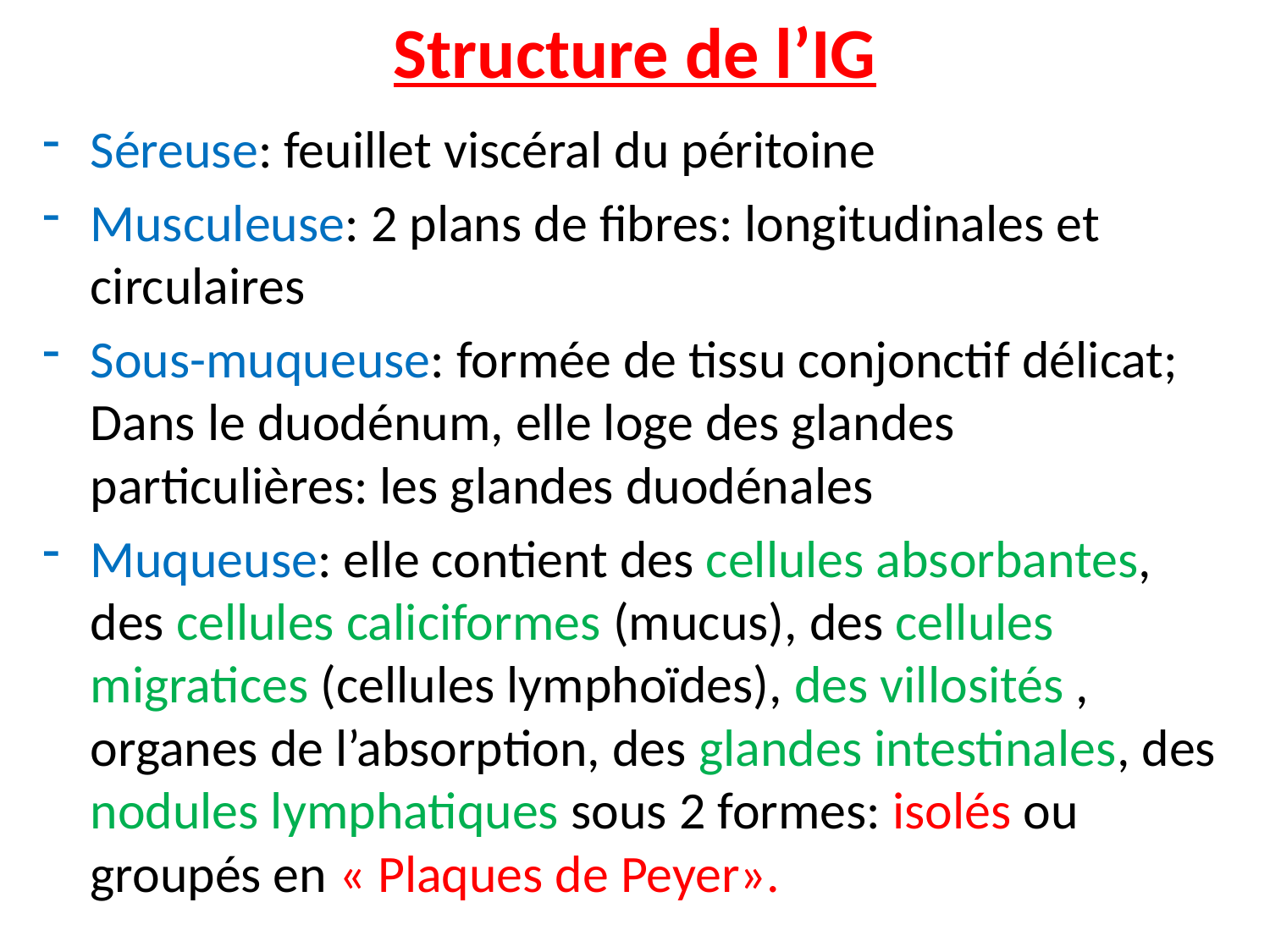

# Structure de l’IG
Séreuse: feuillet viscéral du péritoine
Musculeuse: 2 plans de fibres: longitudinales et circulaires
Sous-muqueuse: formée de tissu conjonctif délicat; Dans le duodénum, elle loge des glandes particulières: les glandes duodénales
Muqueuse: elle contient des cellules absorbantes, des cellules caliciformes (mucus), des cellules migratices (cellules lymphoïdes), des villosités , organes de l’absorption, des glandes intestinales, des nodules lymphatiques sous 2 formes: isolés ou groupés en « Plaques de Peyer».